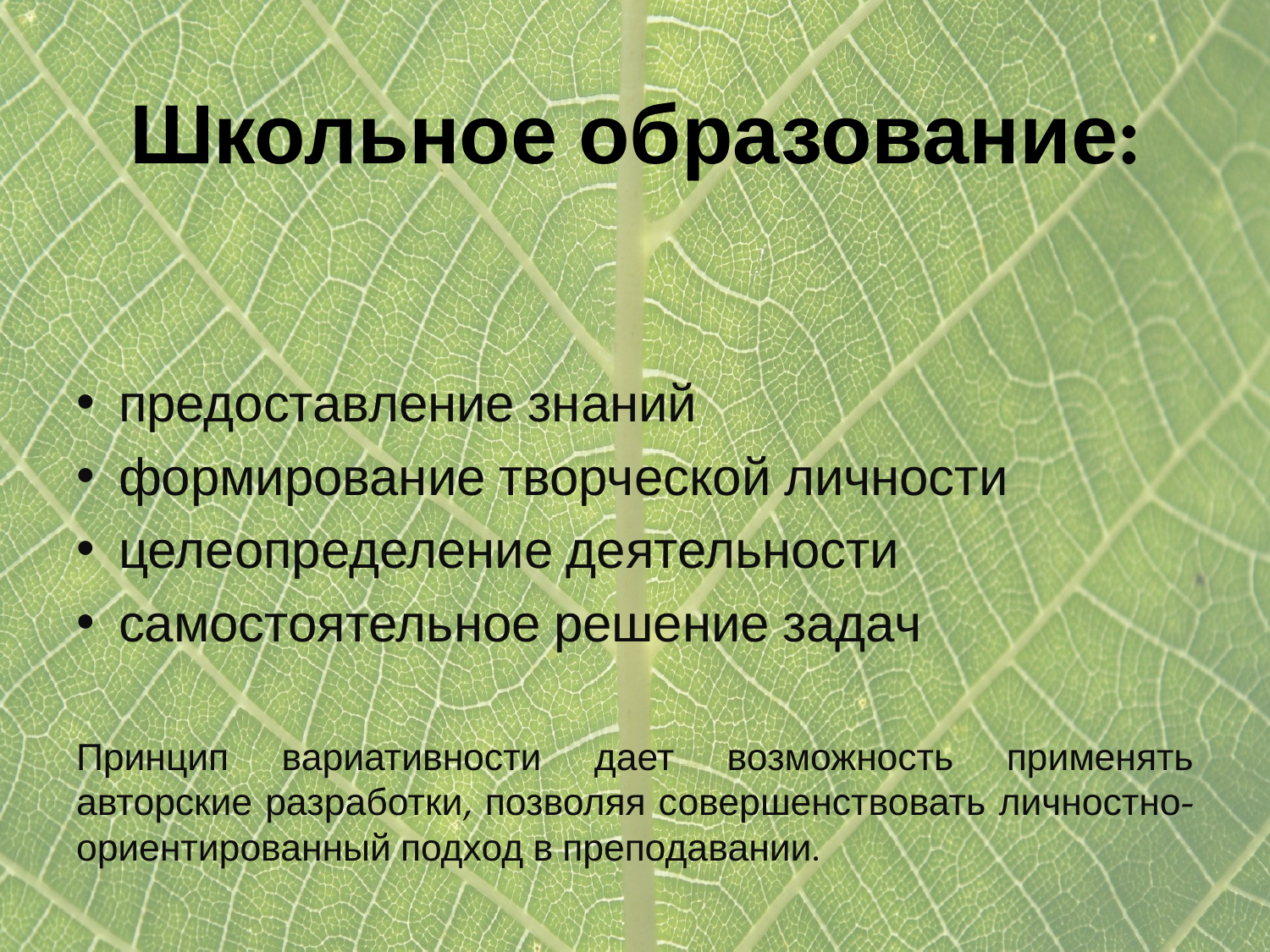

#
Школьное образование:

предоставление знаний
формирование творческой личности
целеопределение деятельности
самостоятельное решение задач

Принцип вариативности дает возможность применять авторские разработки, позволяя совершенствовать личностно-ориентированный подход в преподавании.